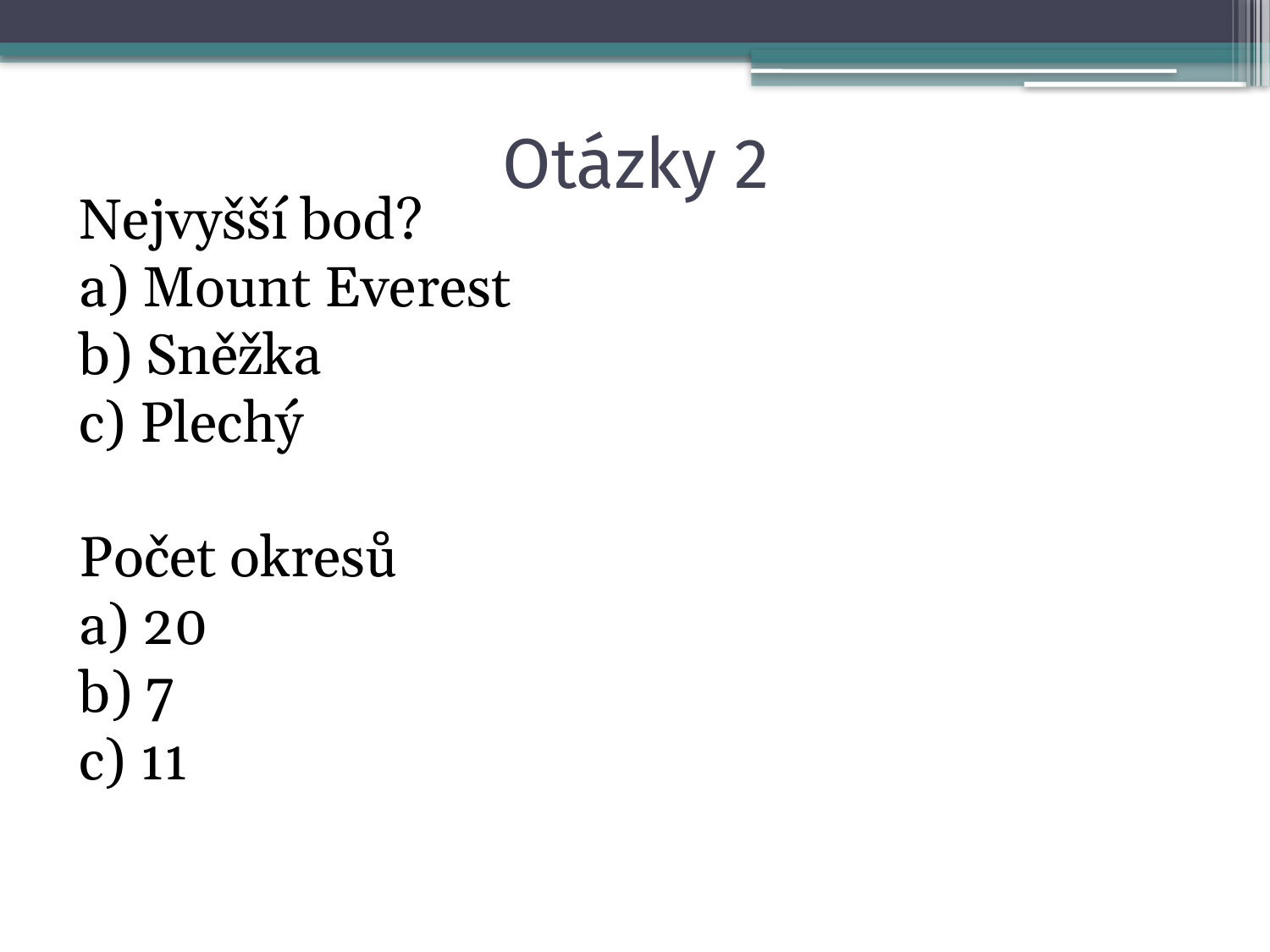

# Otázky 2
Nejvyšší bod?
a) Mount Everest
b) Sněžka
c) Plechý

Počet okresů
a) 20
b) 7
c) 11